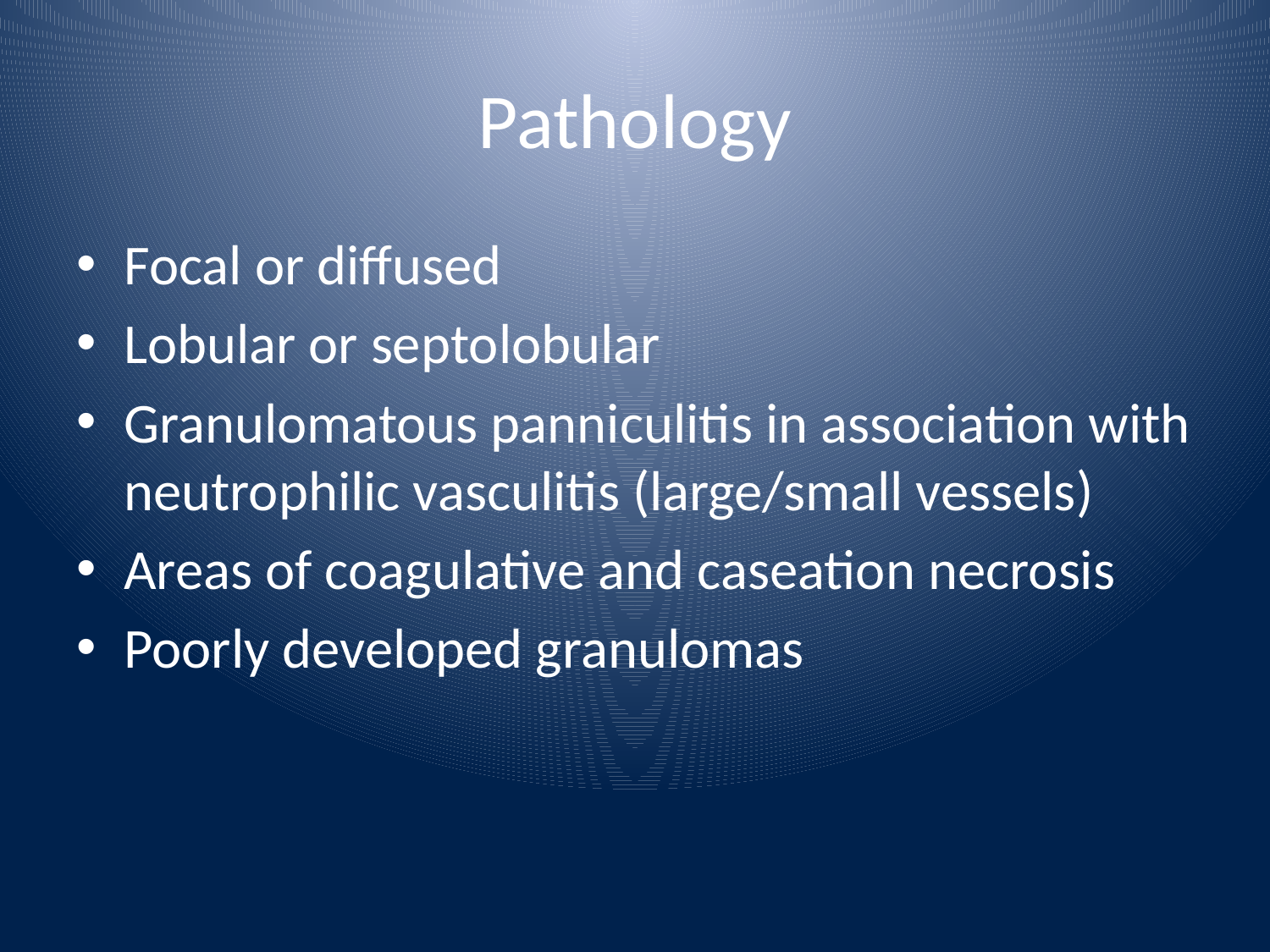

# Pathology
Focal or diffused
Lobular or septolobular
Granulomatous panniculitis in association with neutrophilic vasculitis (large/small vessels)
Areas of coagulative and caseation necrosis
Poorly developed granulomas